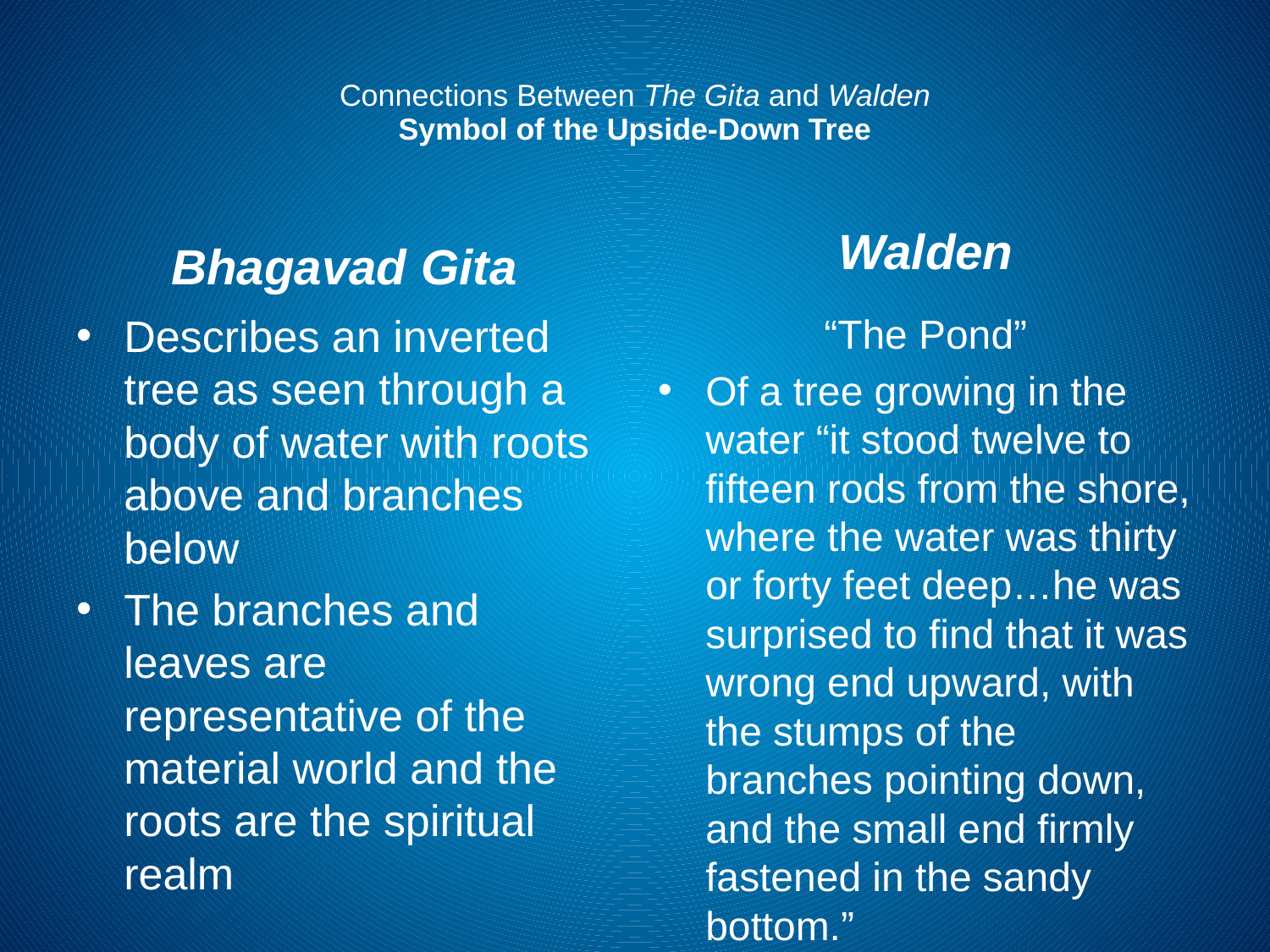

# Connections Between The Gita and Walden Symbol of the Upside-Down Tree
Bhagavad Gita
Walden
Describes an inverted tree as seen through a body of water with roots above and branches below
The branches and leaves are representative of the material world and the roots are the spiritual realm
“The Pond”
Of a tree growing in the water “it stood twelve to fifteen rods from the shore, where the water was thirty or forty feet deep…he was surprised to find that it was wrong end upward, with the stumps of the branches pointing down, and the small end firmly fastened in the sandy bottom.”